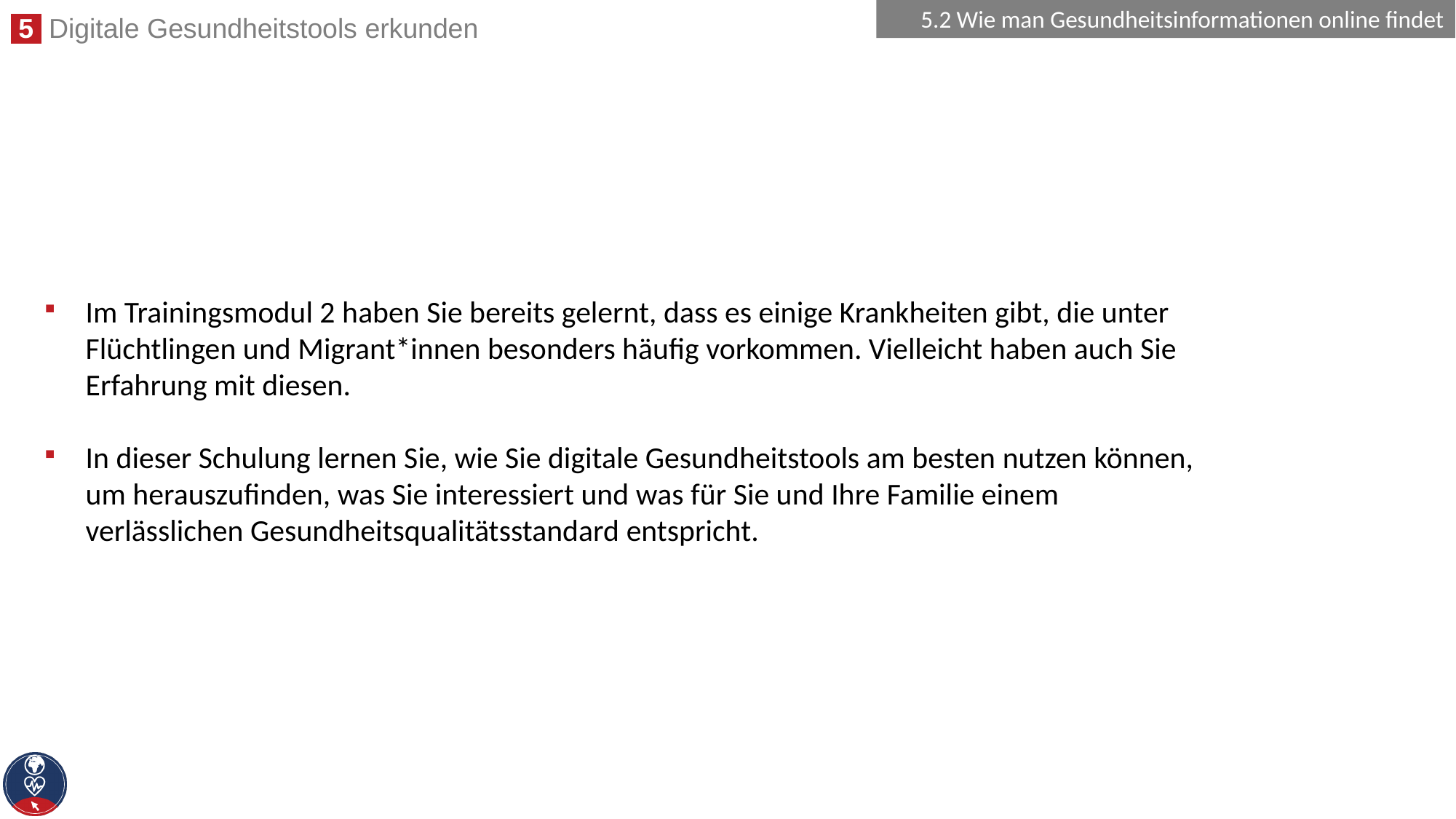

5.2 Wie man Gesundheitsinformationen online findet
#

Im Trainingsmodul 2 haben Sie bereits gelernt, dass es einige Krankheiten gibt, die unter Flüchtlingen und Migrant*innen besonders häufig vorkommen. Vielleicht haben auch Sie Erfahrung mit diesen.

In dieser Schulung lernen Sie, wie Sie digitale Gesundheitstools am besten nutzen können, um herauszufinden, was Sie interessiert und was für Sie und Ihre Familie einem verlässlichen Gesundheitsqualitätsstandard entspricht.